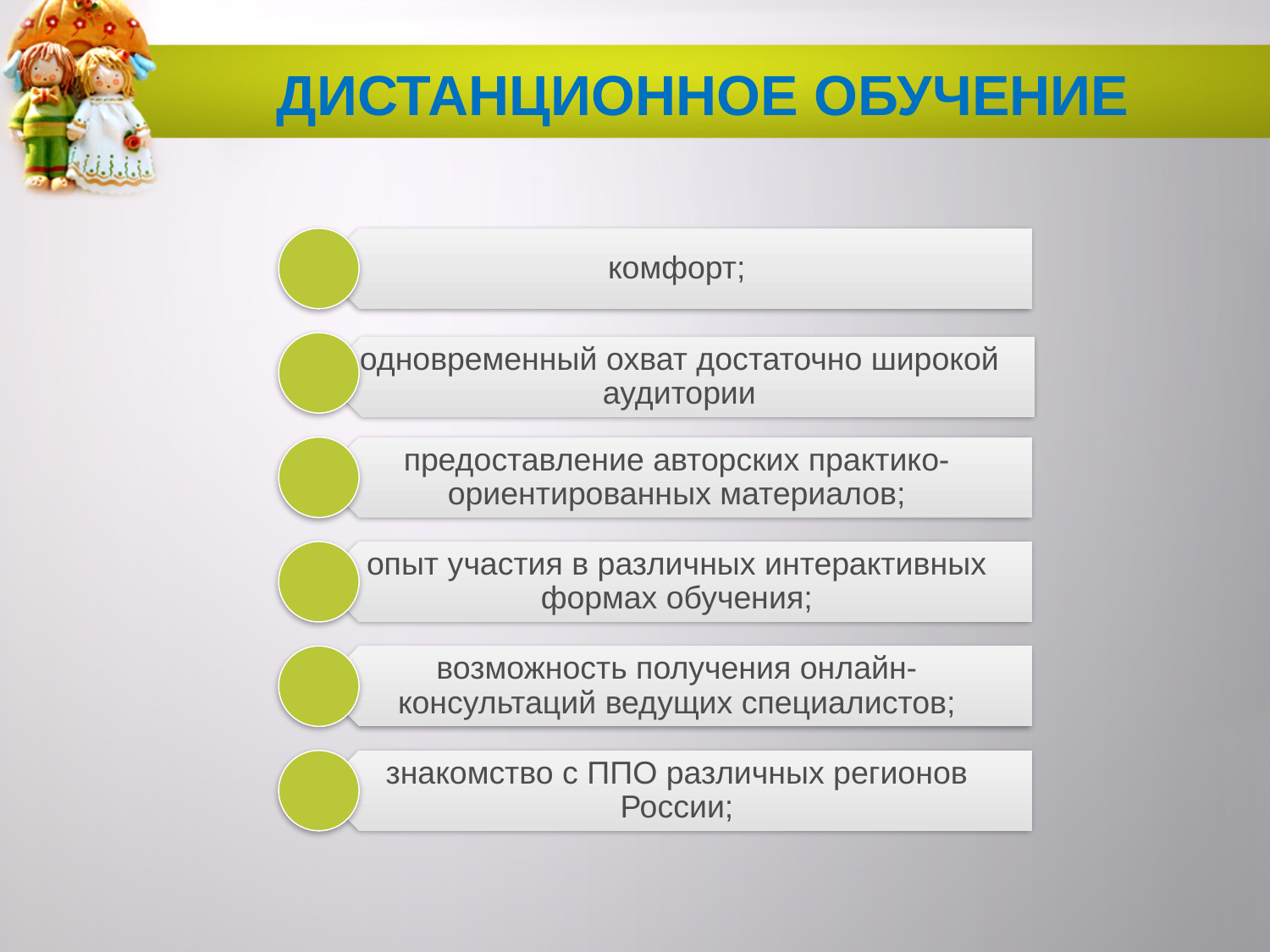

# Дистанционное обучение
комфорт;
одновременный охват достаточно широкой аудитории
предоставление авторских практико-ориентированных материалов;
опыт участия в различных интерактивных формах обучения;
возможность получения онлайн-консультаций ведущих специалистов;
знакомство с ППО различных регионов России;